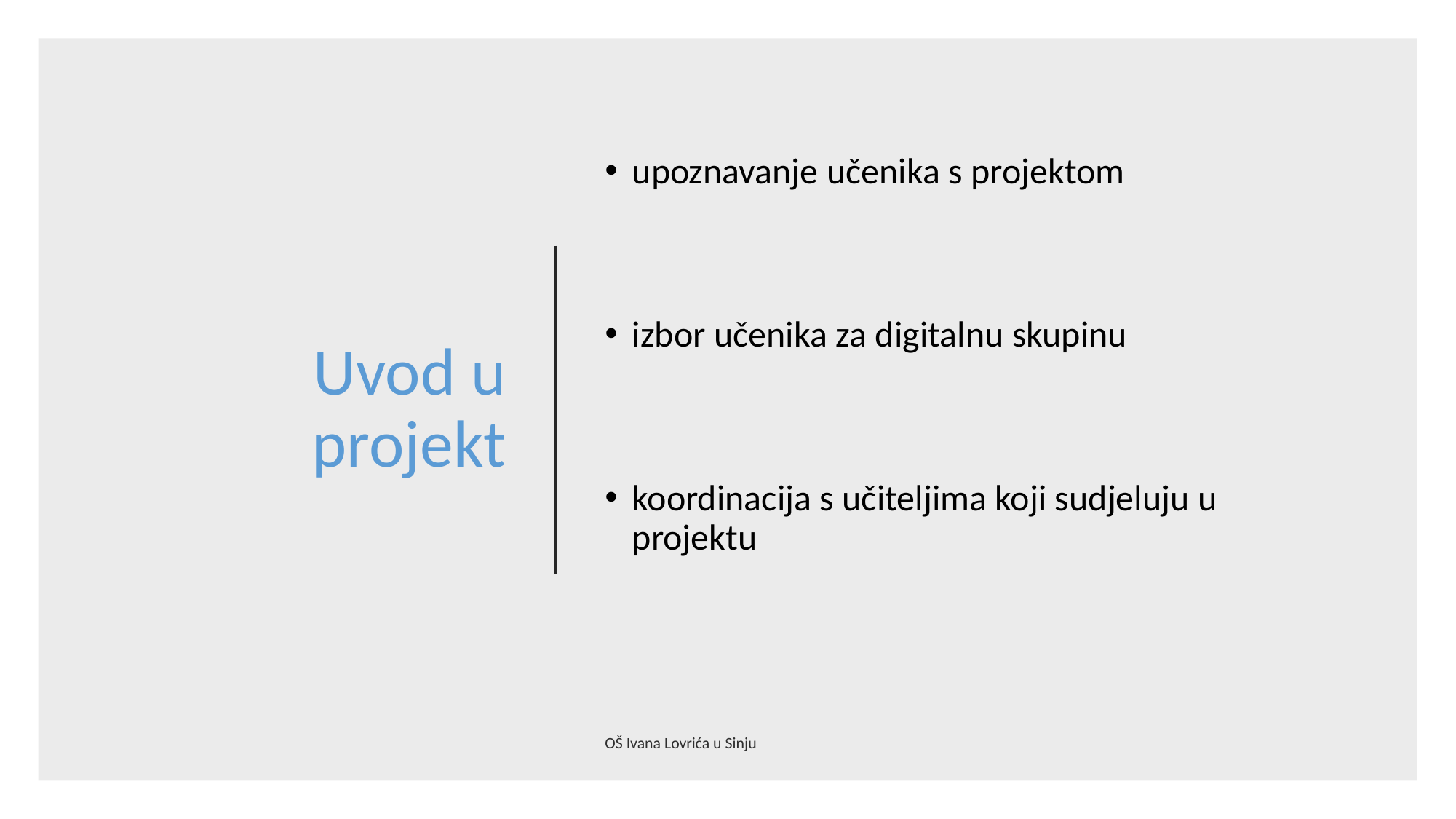

# Uvod u projekt
upoznavanje učenika s projektom

izbor učenika za digitalnu skupinu

koordinacija s učiteljima koji sudjeluju u projektu

OŠ Ivana Lovrića u Sinju